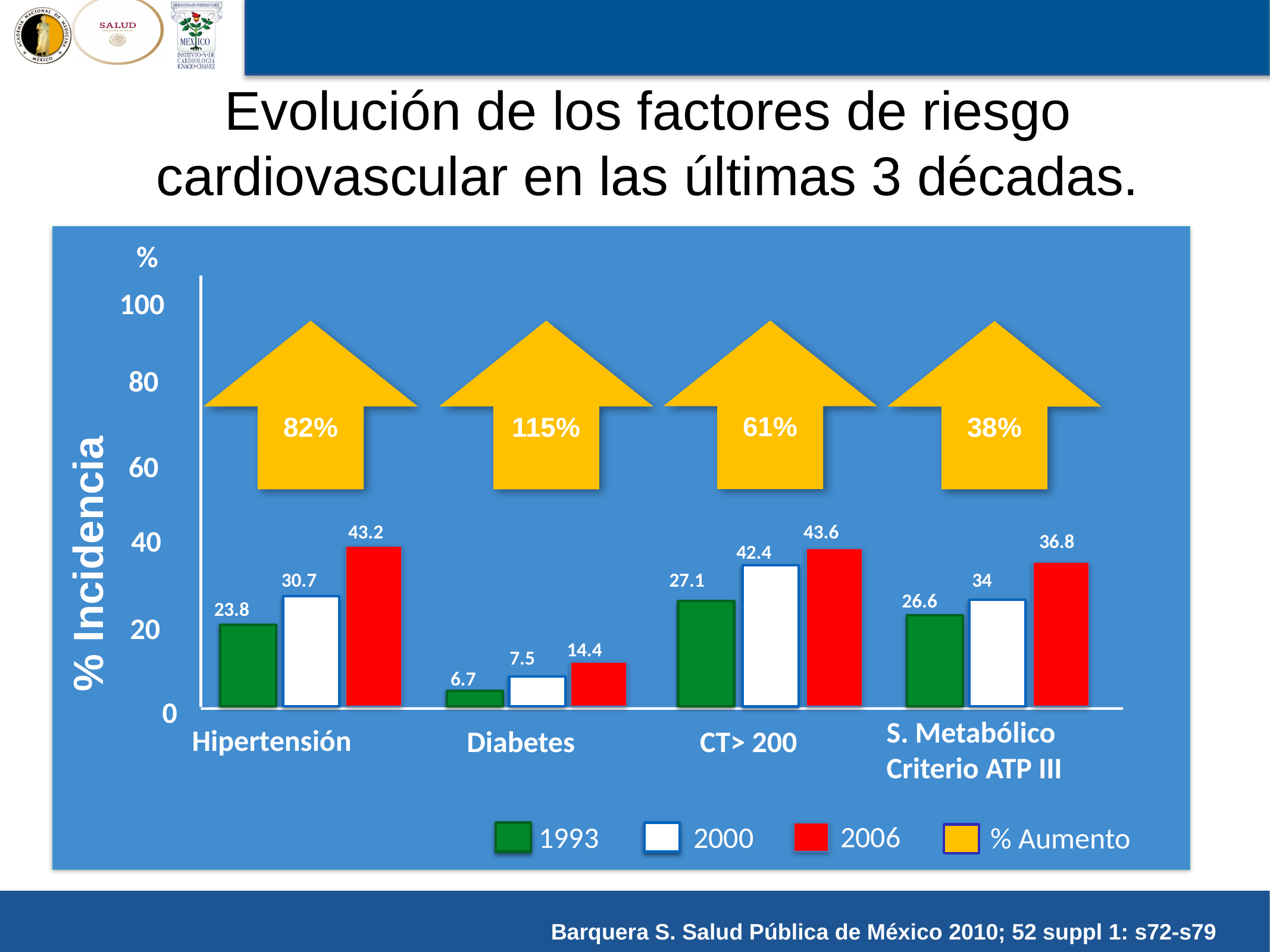

Evolución de los factores de riesgo cardiovascular en las últimas 3 décadas.

%

100
80
60
43.2
43.6
40
36.8
42.4

27.1
30.7
34

26.6
23.8

20

14.4
7.5
6.7

0

S. Metabólico
Criterio ATP III

Hipertensión
Diabetes
CT> 200
2006
1993
2000

61%

82%

115%

38%
% Incidencia
% Aumento

Barquera S. Salud Pública de México 2010; 52 suppl 1: s72-s79